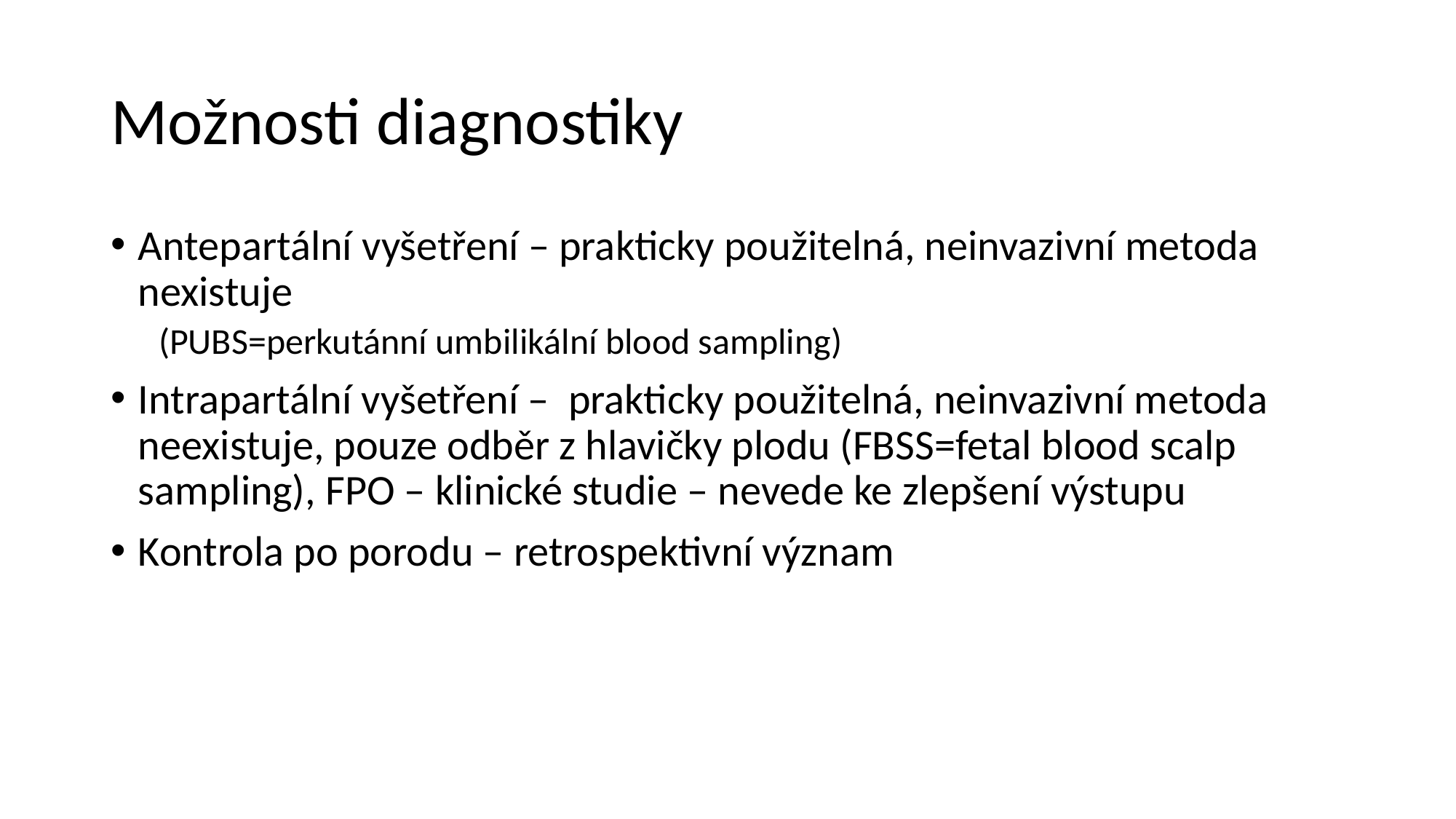

# Možnosti diagnostiky
Antepartální vyšetření – prakticky použitelná, neinvazivní metoda nexistuje
(PUBS=perkutánní umbilikální blood sampling)
Intrapartální vyšetření –  prakticky použitelná, neinvazivní metoda neexistuje, pouze odběr z hlavičky plodu (FBSS=fetal blood scalp sampling), FPO – klinické studie – nevede ke zlepšení výstupu
Kontrola po porodu – retrospektivní význam